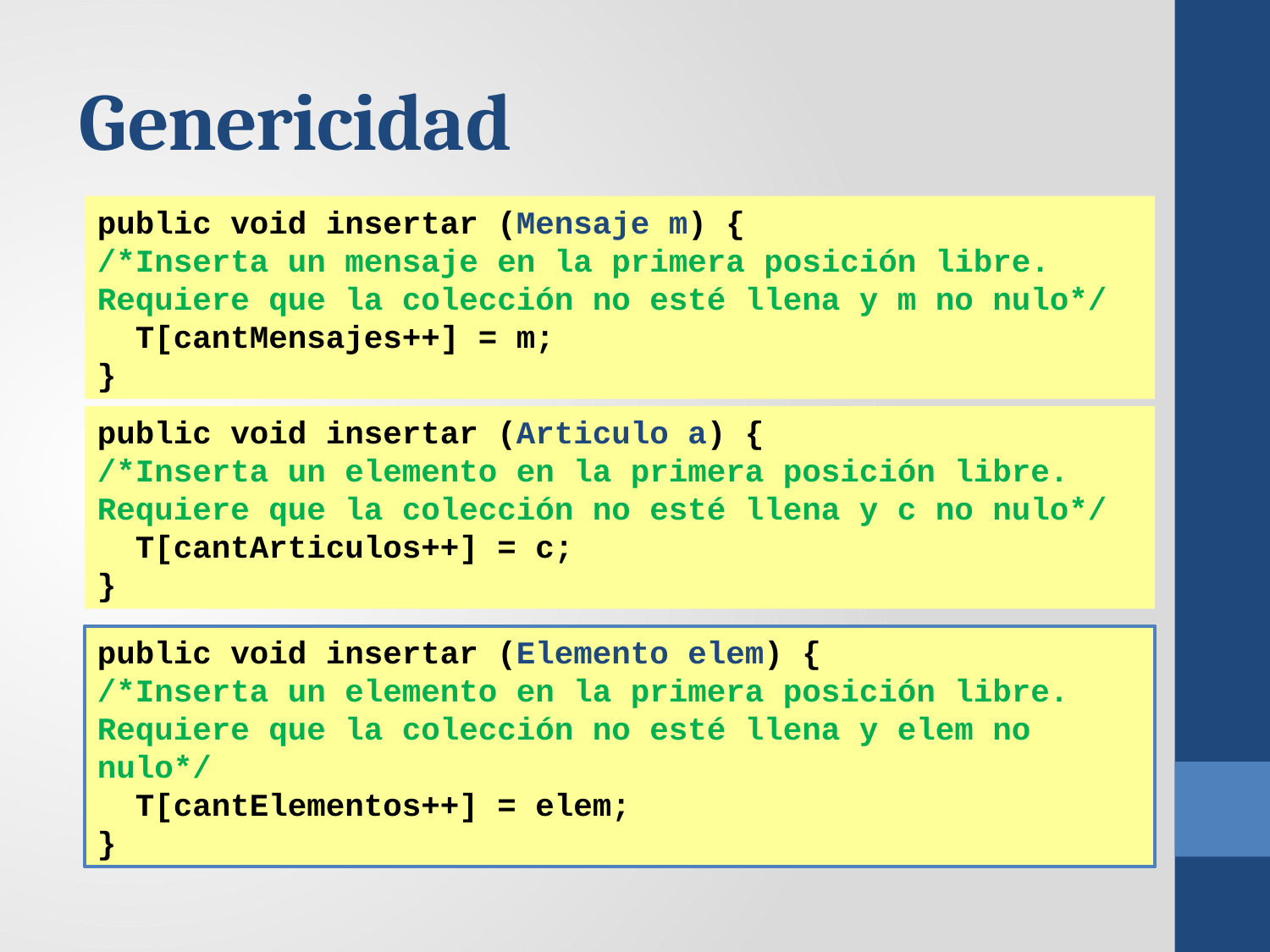

# Genericidad
public void insertar (Mensaje m) {
/*Inserta un mensaje en la primera posición libre.
Requiere que la colección no esté llena y m no nulo*/
  T[cantMensajes++] = m;
}
public void insertar (Articulo a) {
/*Inserta un elemento en la primera posición libre.
Requiere que la colección no esté llena y c no nulo*/
  T[cantArticulos++] = c;
}
public void insertar (Elemento elem) {
/*Inserta un elemento en la primera posición libre.
Requiere que la colección no esté llena y elem no nulo*/
  T[cantElementos++] = elem;
}